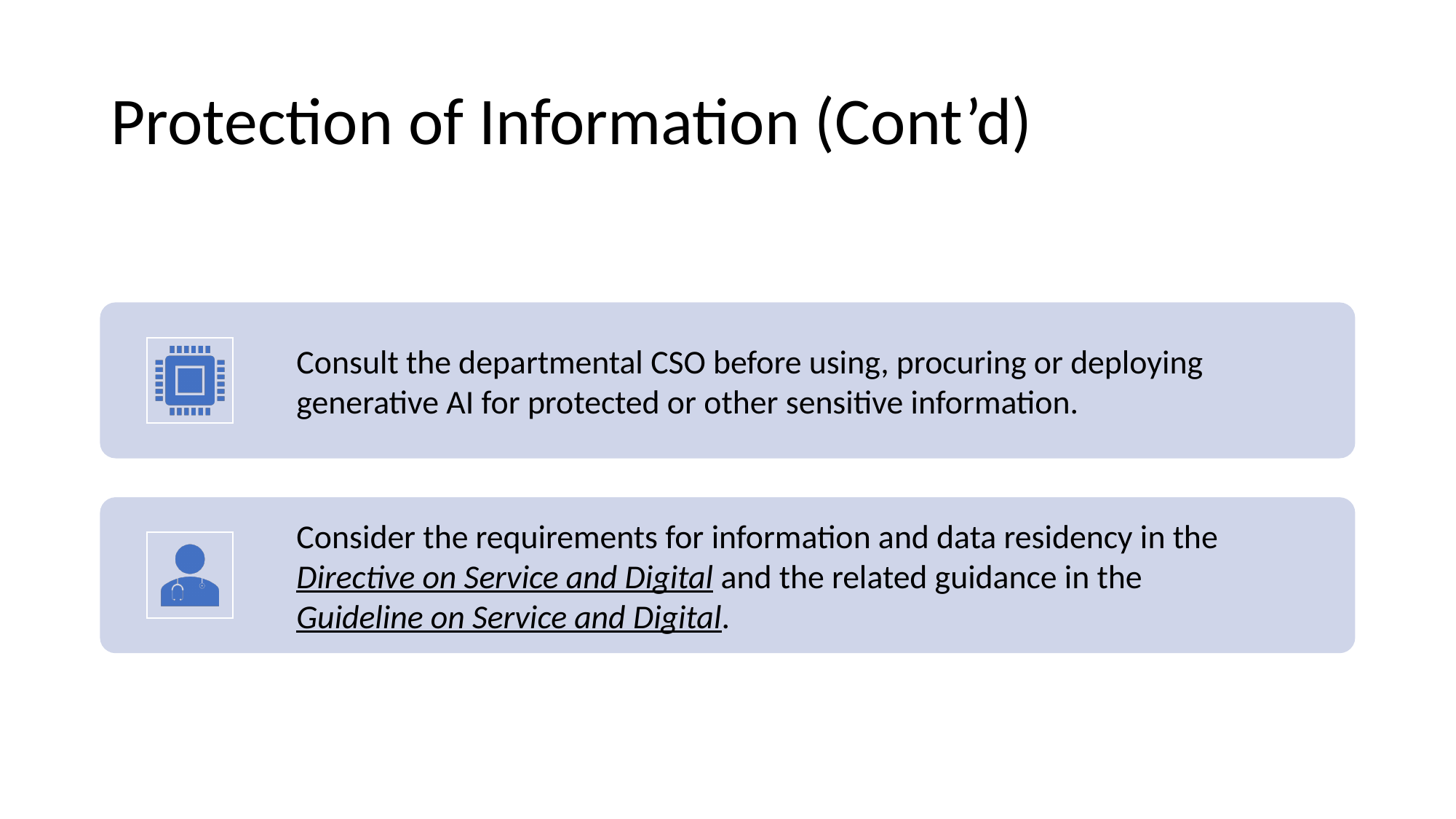

# Protection of Information (Cont’d)
Consult the departmental CSO before using, procuring or deploying generative AI for protected or other sensitive information.
Consider the requirements for information and data residency in the Directive on Service and Digital and the related guidance in the Guideline on Service and Digital.